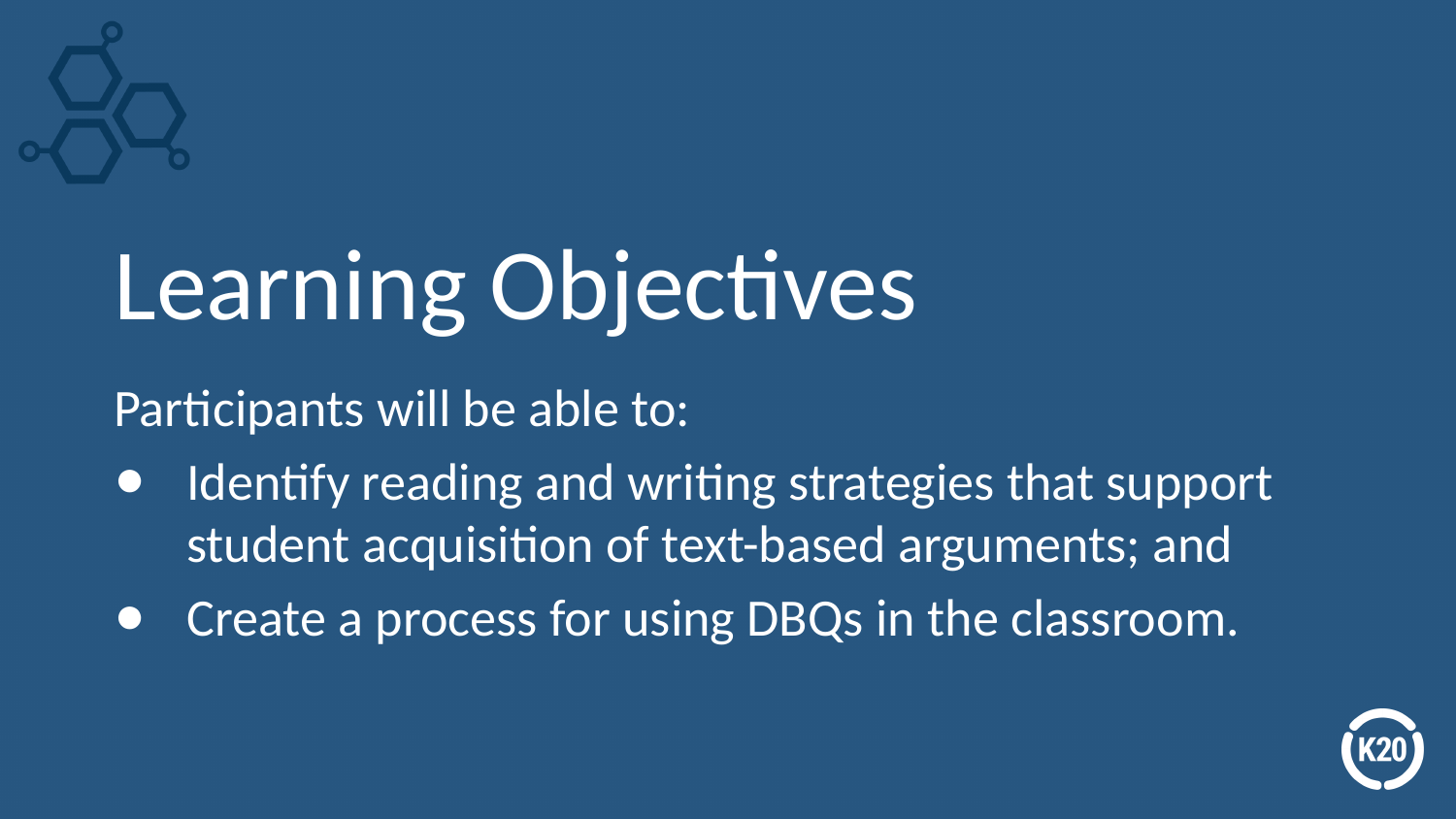

# Learning Objectives
Participants will be able to:
Identify reading and writing strategies that support student acquisition of text-based arguments; and
Create a process for using DBQs in the classroom.